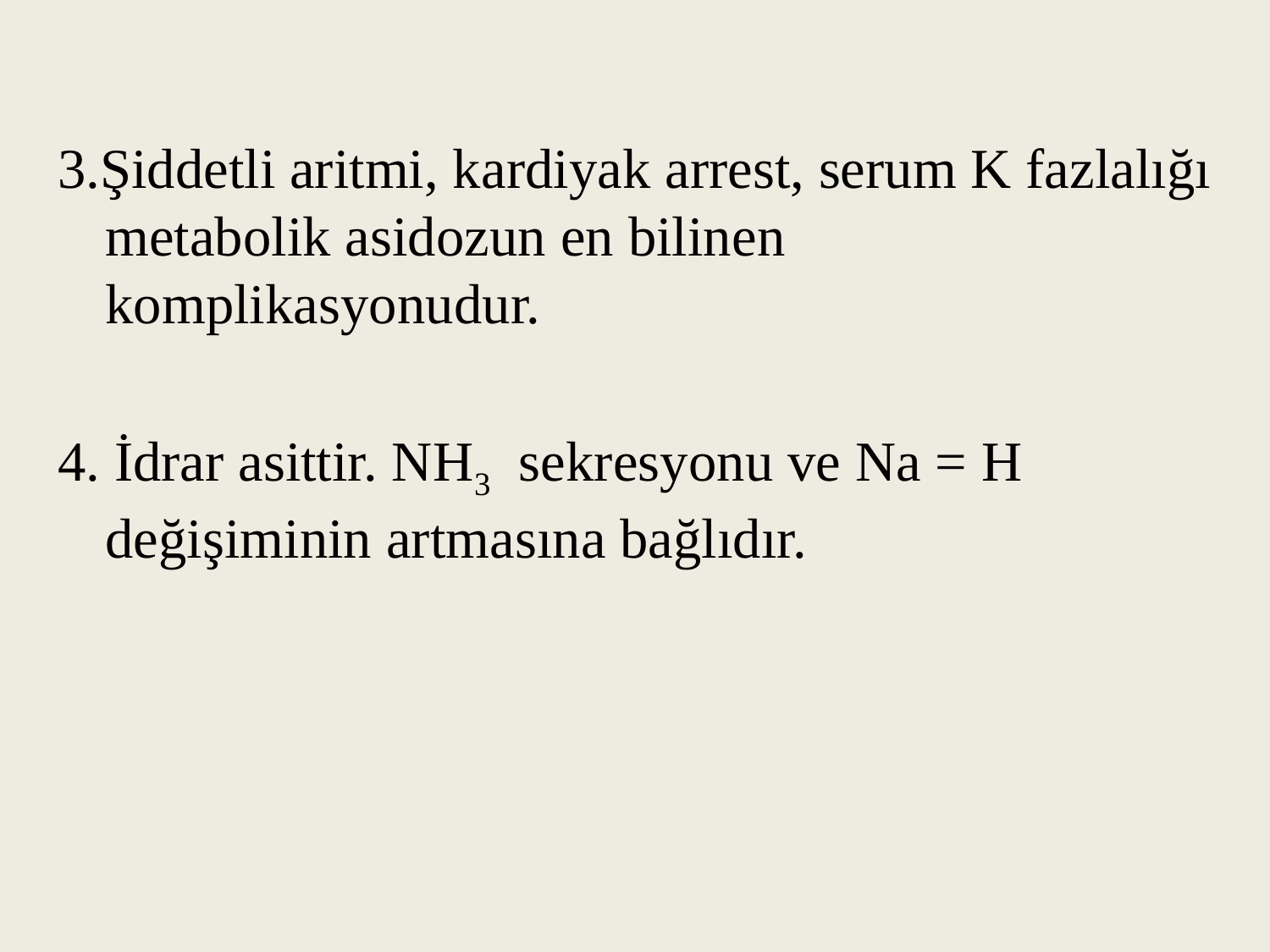

3.Şiddetli aritmi, kardiyak arrest, serum K fazlalığı metabolik asidozun en bilinen komplikasyonudur.

4. İdrar asittir. NH3  sekresyonu ve Na = H değişiminin artmasına bağlıdır.